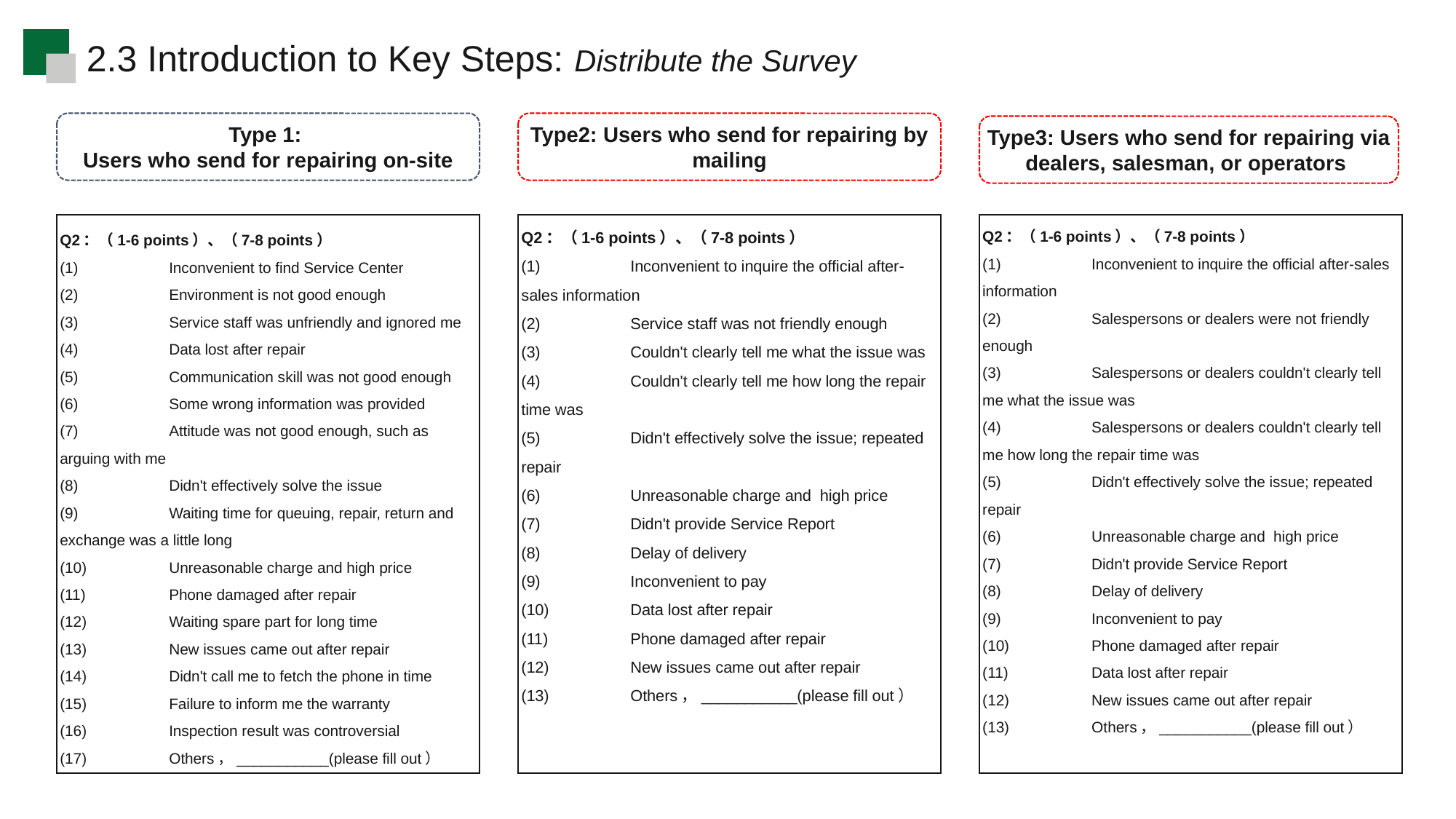

2.3 Introduction to Key Steps: Distribute the Survey
Type 1:
Users who send for repairing on-site
Type2: Users who send for repairing by mailing
Type3: Users who send for repairing via dealers, salesman, or operators
Q2：（1-6 points）、（7-8 points）
(1)	Inconvenient to inquire the official after-sales information
(2)	Service staff was not friendly enough
(3)	Couldn't clearly tell me what the issue was
(4)	Couldn't clearly tell me how long the repair time was
(5)	Didn't effectively solve the issue; repeated repair
(6)	Unreasonable charge and  high price
(7)	Didn't provide Service Report
(8)	Delay of delivery
(9)	Inconvenient to pay
(10)	Data lost after repair
(11)	Phone damaged after repair
(12)	New issues came out after repair
(13)	Others，___________(please fill out）
Q2：（1-6 points）、（7-8 points）
(1)	Inconvenient to find Service Center
(2)	Environment is not good enough
(3)	Service staff was unfriendly and ignored me
(4)	Data lost after repair
(5)	Communication skill was not good enough
(6)	Some wrong information was provided
(7)	Attitude was not good enough, such as arguing with me
(8)	Didn't effectively solve the issue
(9)	Waiting time for queuing, repair, return and exchange was a little long
(10)	Unreasonable charge and high price
(11)	Phone damaged after repair
(12)	Waiting spare part for long time
(13)	New issues came out after repair
(14)	Didn't call me to fetch the phone in time
(15)	Failure to inform me the warranty
(16)	Inspection result was controversial
(17)	Others，___________(please fill out）
Q2：（1-6 points）、（7-8 points）
(1)	Inconvenient to inquire the official after-sales information
(2)	Salespersons or dealers were not friendly enough
(3)	Salespersons or dealers couldn't clearly tell me what the issue was
(4)	Salespersons or dealers couldn't clearly tell me how long the repair time was
(5)	Didn't effectively solve the issue; repeated repair
(6)	Unreasonable charge and  high price
(7)	Didn't provide Service Report
(8)	Delay of delivery
(9)	Inconvenient to pay
(10)	Phone damaged after repair
(11)	Data lost after repair
(12)	New issues came out after repair
(13)	Others，___________(please fill out）